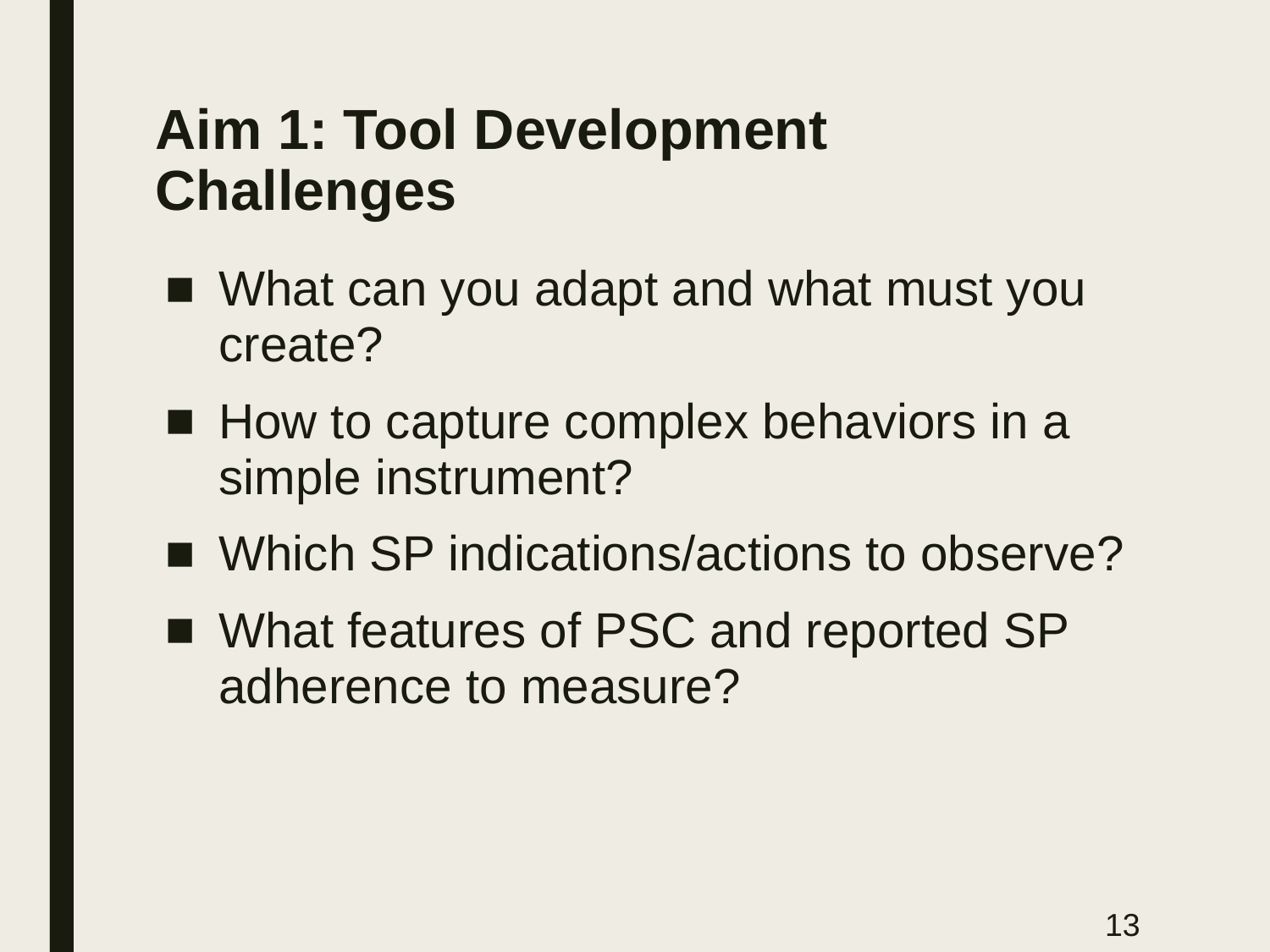

# Aim 1: Tool Development Challenges
What can you adapt and what must you create?
How to capture complex behaviors in a simple instrument?
Which SP indications/actions to observe?
What features of PSC and reported SP adherence to measure?

13